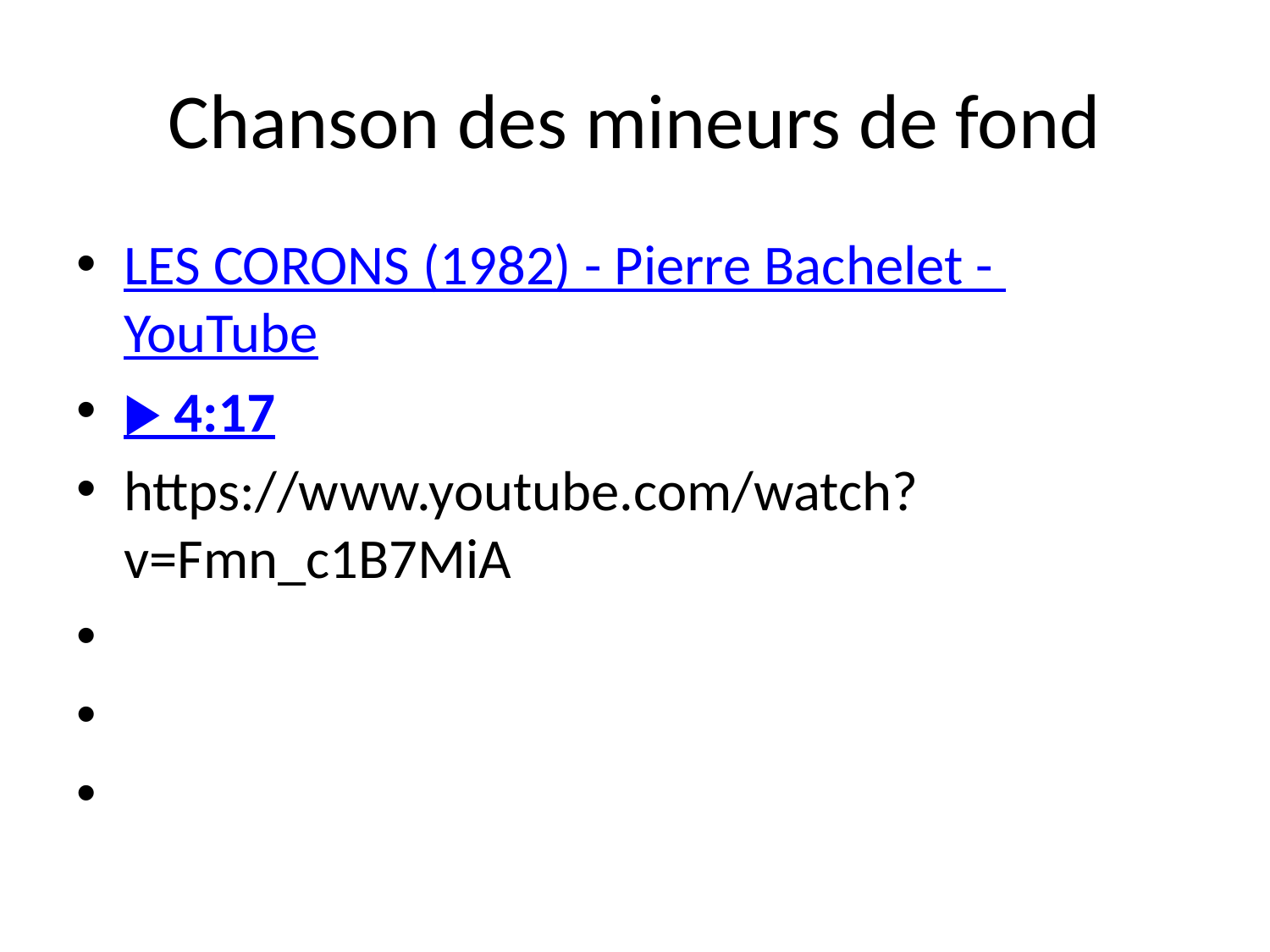

# Chanson des mineurs de fond
LES CORONS (1982) - Pierre Bachelet - YouTube
▶ 4:17
https://www.youtube.com/watch?v=Fmn_c1B7MiA